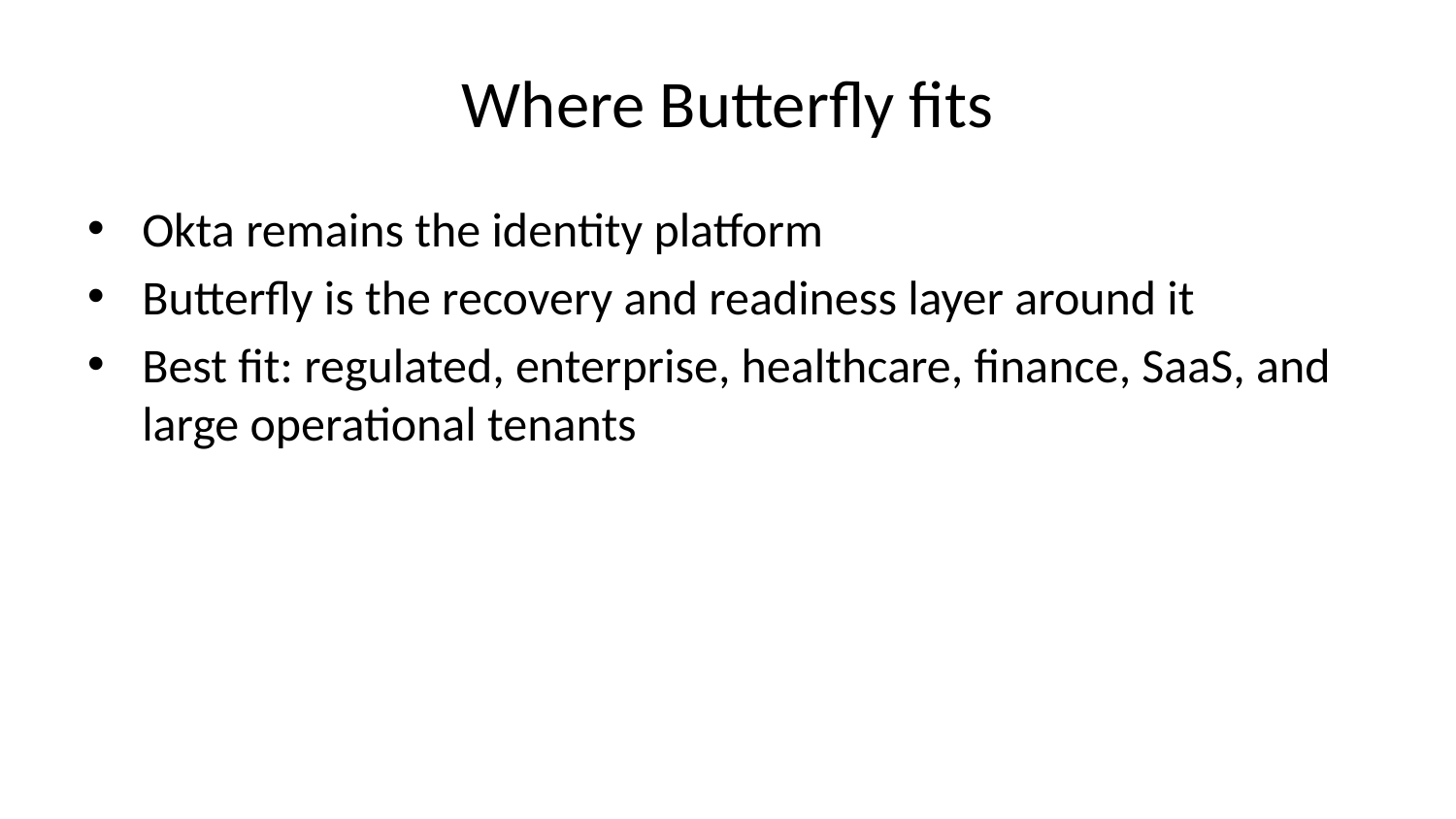

# Where Butterfly fits
Okta remains the identity platform
Butterfly is the recovery and readiness layer around it
Best fit: regulated, enterprise, healthcare, finance, SaaS, and large operational tenants